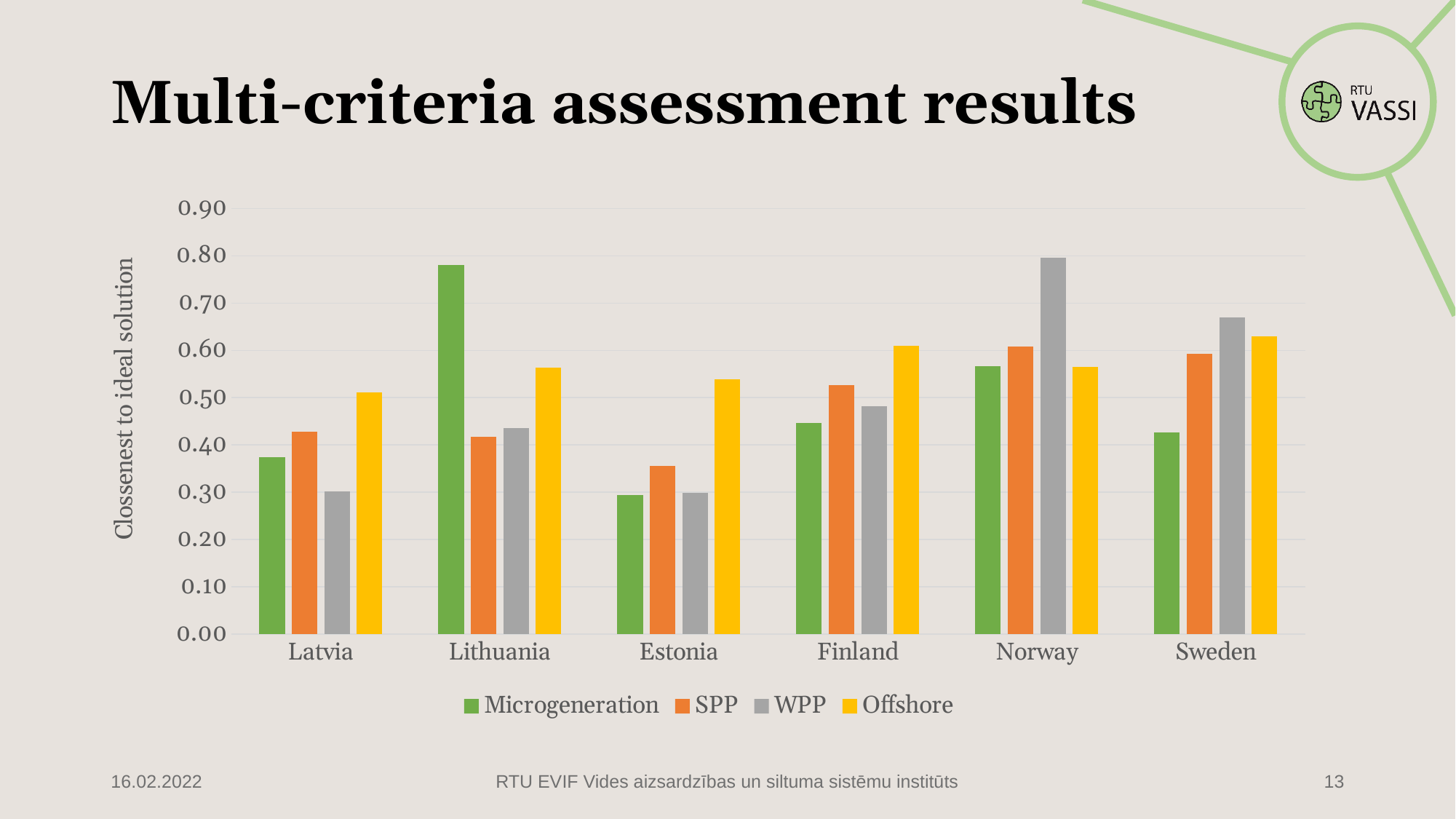

# Multi-criteria assessment results

### Chart

| Category |  |  |  |  |
|---|---|---|---|---|
| Latvia | 0.373356395631227 | 0.4277128567256665 | 0.3011351132614537 | 0.5114446238013741 |
| Lithuania | 0.7813260631236497 | 0.4174442895430995 | 0.43529849310372987 | 0.563489415233475 |
| Estonia | 0.2934535469538249 | 0.3559100893777895 | 0.29913781285537033 | 0.5386390267589257 |
| Finland | 0.4468117246291559 | 0.5263038957046615 | 0.48192891742230703 | 0.6097581315047967 |
| Norway | 0.5659950896929773 | 0.6085724351527972 | 0.795718898394433 | 0.5647412531509942 |
| Sweden | 0.42713488057082555 | 0.5931326256626288 | 0.6698533517962041 | 0.629783166654804 |
16.02.2022
RTU EVIF Vides aizsardzības un siltuma sistēmu institūts
13